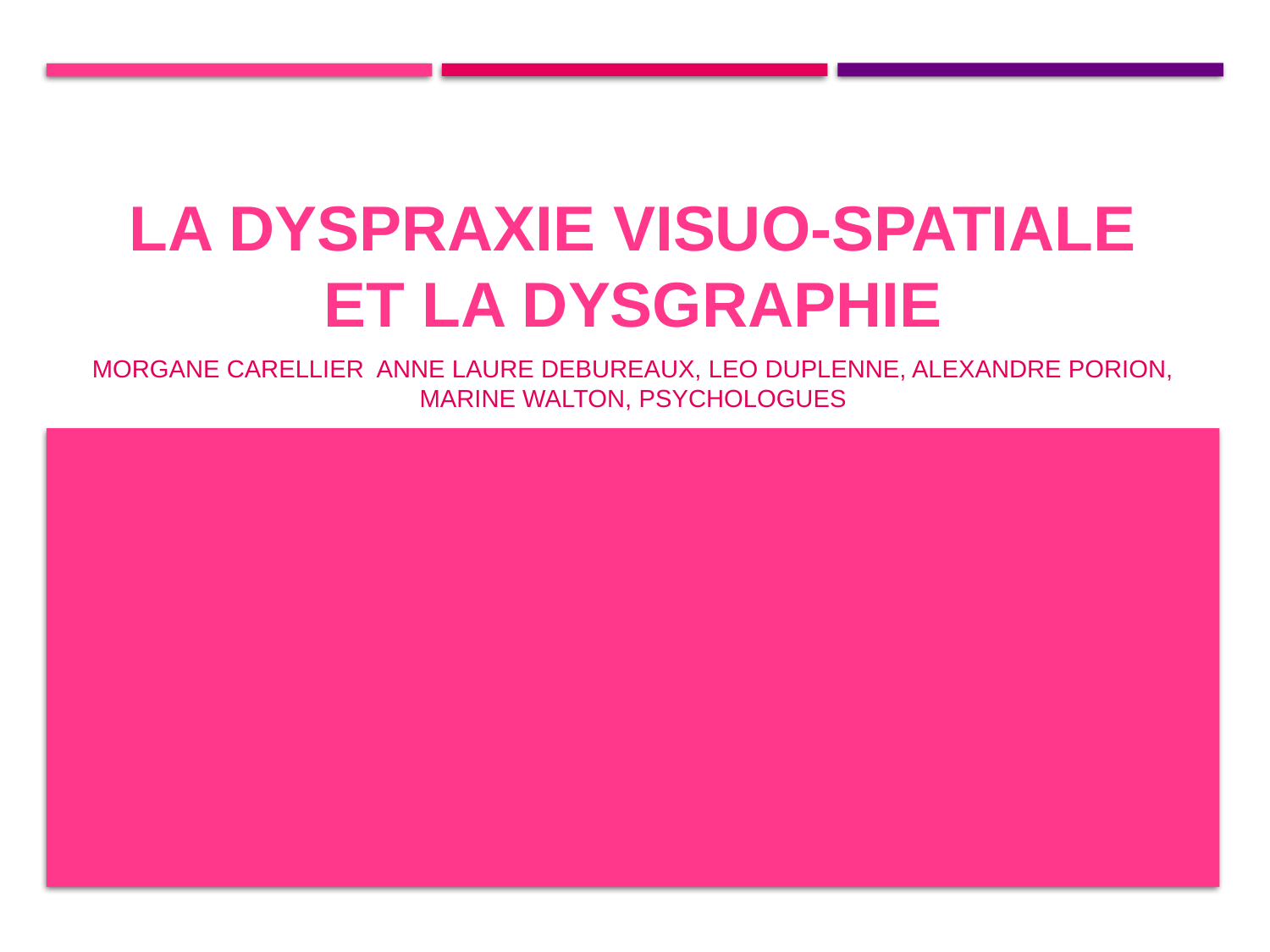

# la dyspraxie visuo-spatiale et la dysgraphie
Morgane careLlier  anne laure debureaux, leo duplenne, alexandre porion, marine walton, psychologues